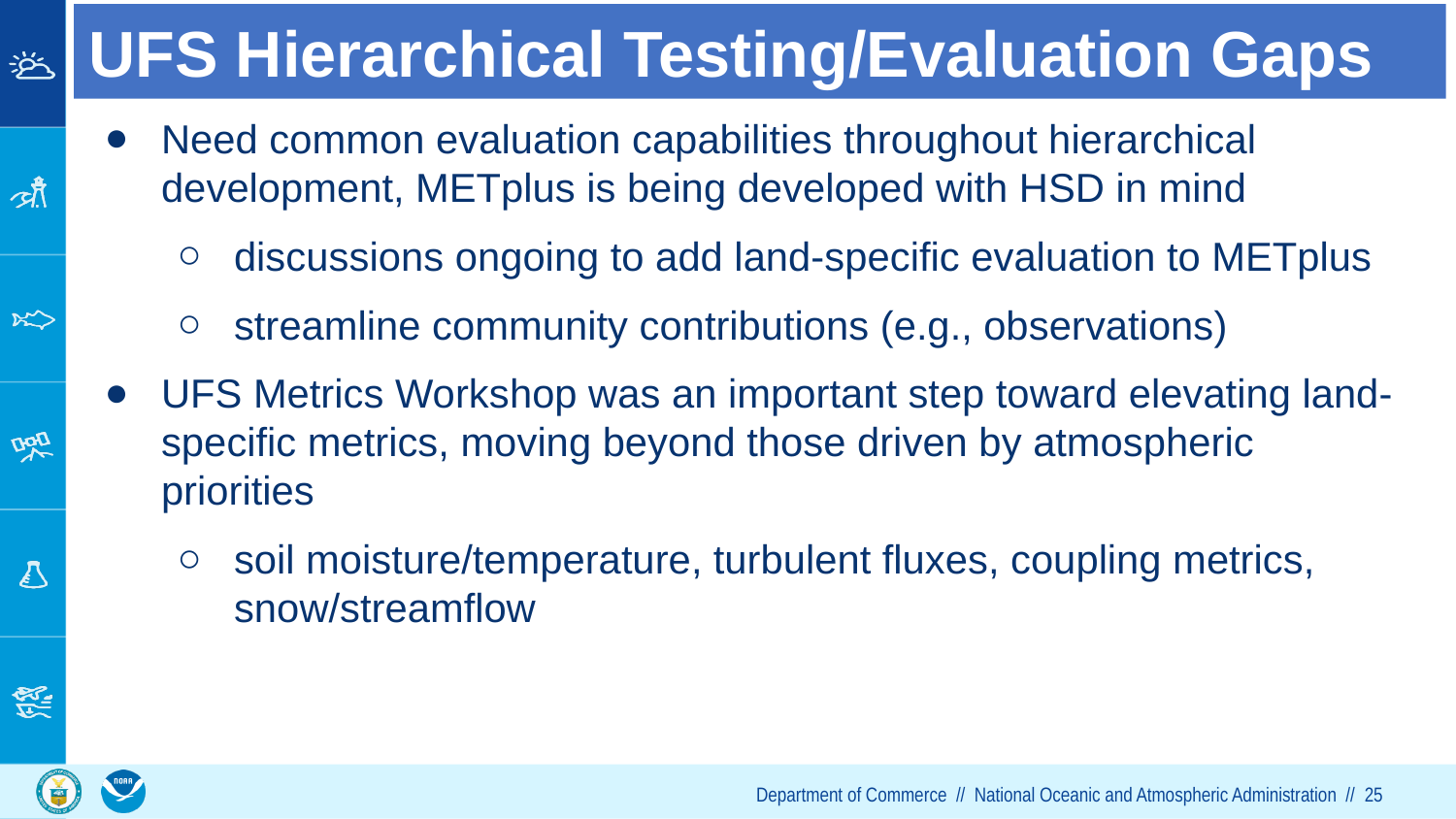

# UFS Hierarchical Testing/Evaluation Gaps
Need common evaluation capabilities throughout hierarchical development, METplus is being developed with HSD in mind
discussions ongoing to add land-specific evaluation to METplus
streamline community contributions (e.g., observations)
UFS Metrics Workshop was an important step toward elevating land-specific metrics, moving beyond those driven by atmospheric priorities
soil moisture/temperature, turbulent fluxes, coupling metrics, snow/streamflow